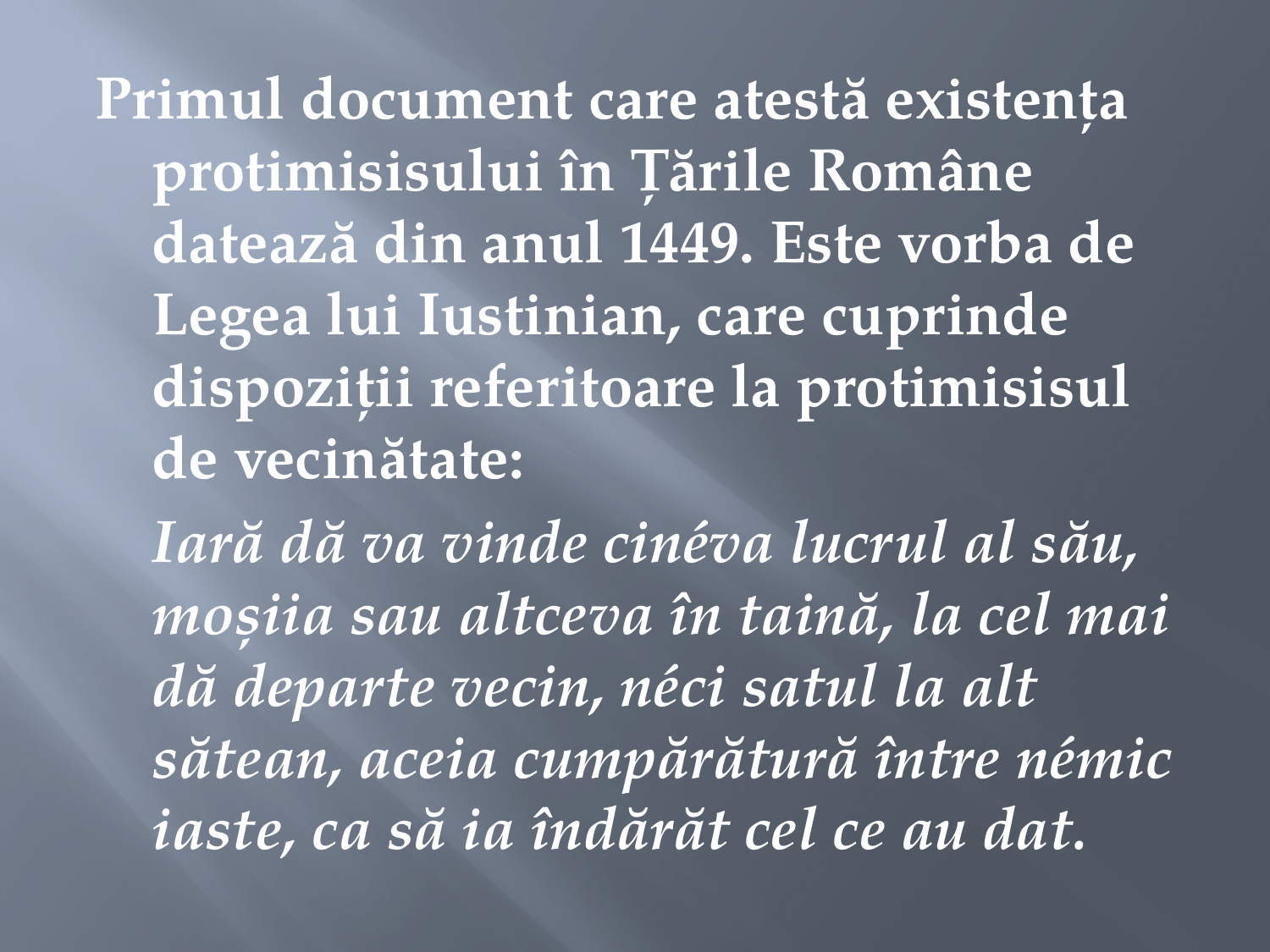

#
Primul document care atestă existența protimisisului în Țările Române datează din anul 1449. Este vorba de Legea lui Iustinian, care cuprinde dispoziții referitoare la protimisisul de vecinătate:
	Iară dă va vinde cinéva lucrul al său, moșiia sau altceva în taină, la cel mai dă departe vecin, néci satul la alt sătean, aceia cumpărătură între némic iaste, ca să ia îndărăt cel ce au dat.